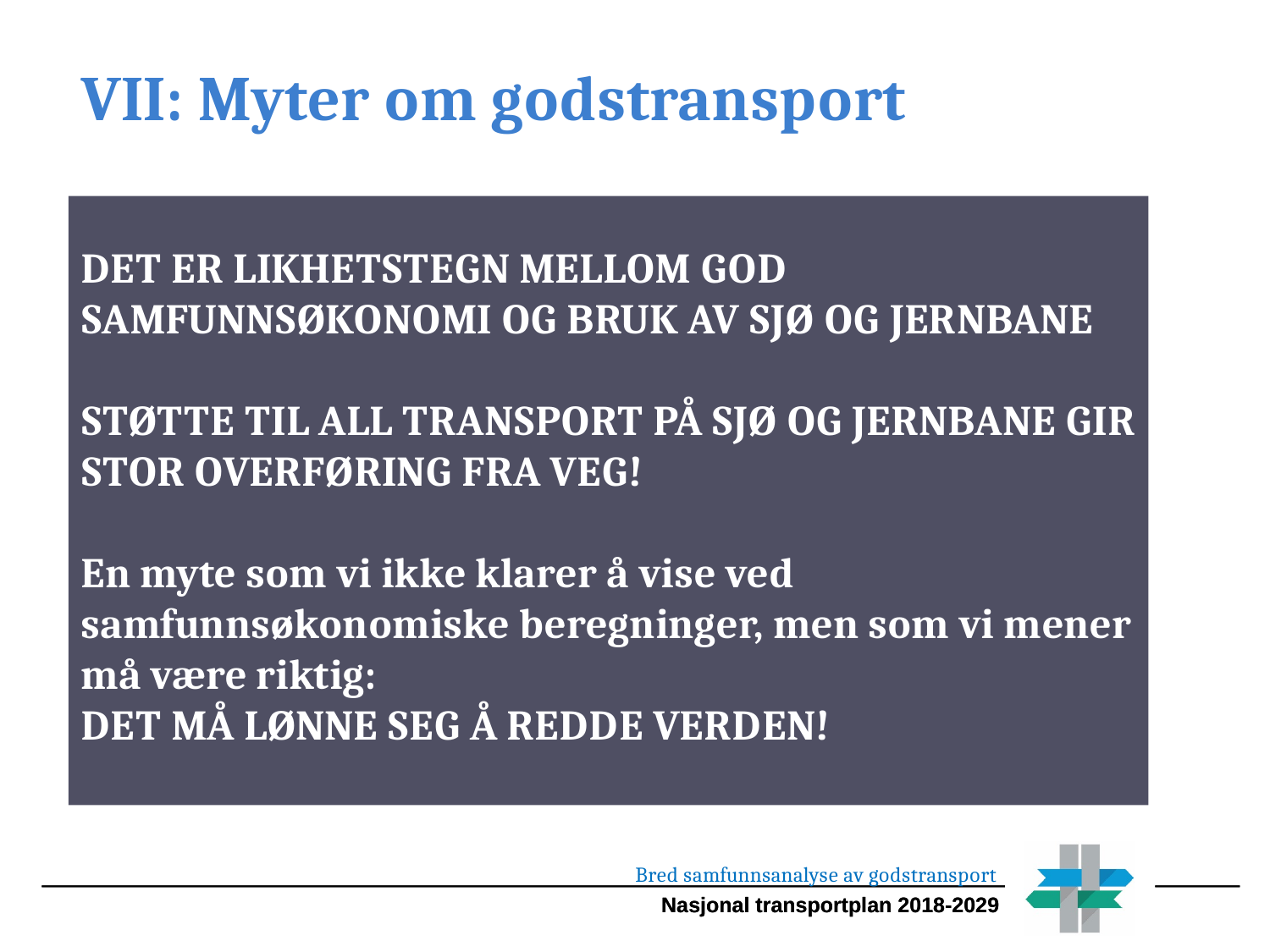

VII: Myter om godstransport

DET ER LIKHETSTEGN MELLOM GOD SAMFUNNSØKONOMI OG BRUK AV SJØ OG JERNBANE

STØTTE TIL ALL TRANSPORT PÅ SJØ OG JERNBANE GIR STOR OVERFØRING FRA VEG!

En myte som vi ikke klarer å vise ved samfunnsøkonomiske beregninger, men som vi mener må være riktig:
DET MÅ LØNNE SEG Å REDDE VERDEN!

Bred samfunnsanalyse av godstransport